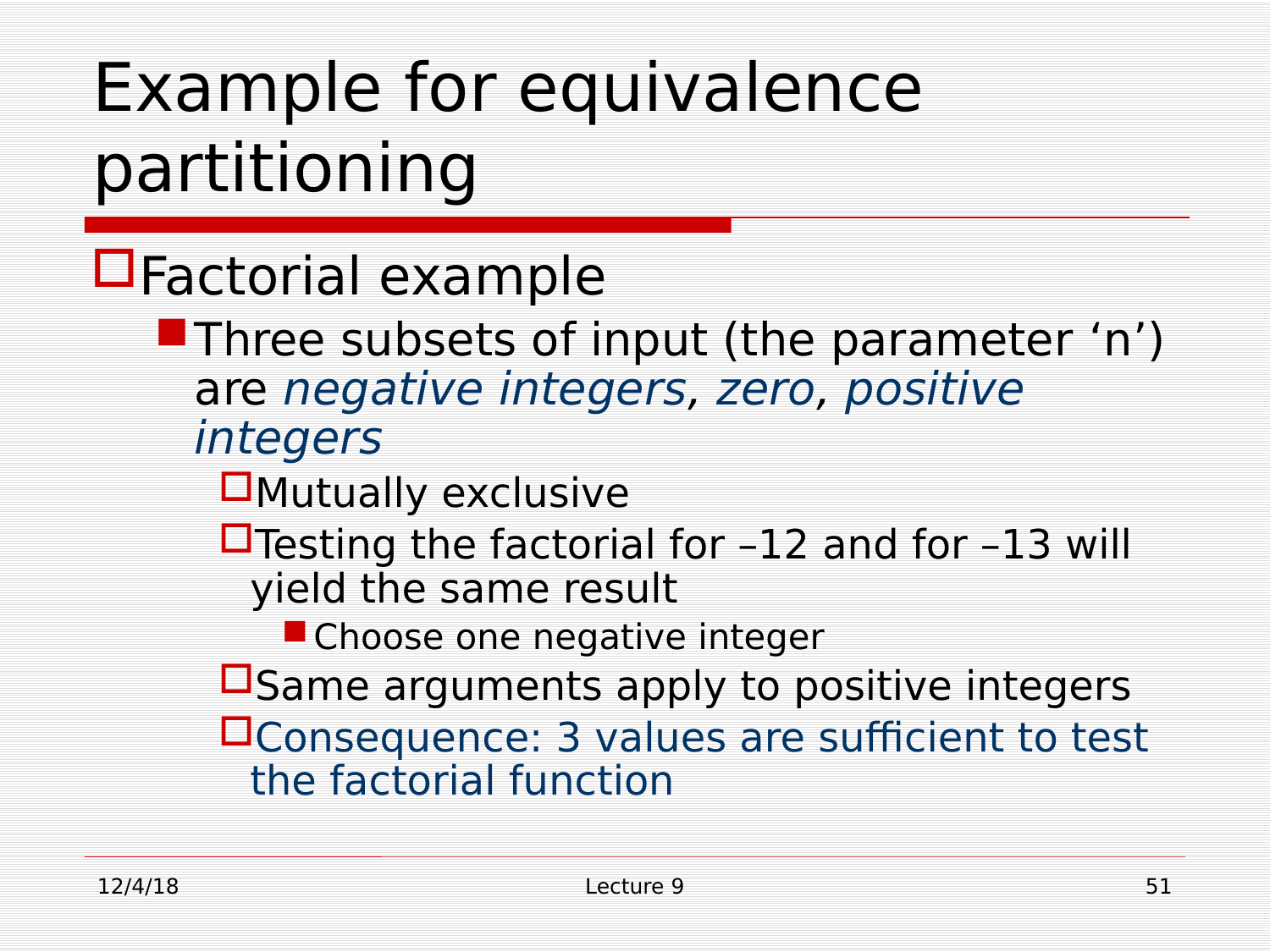

# Example for equivalence partitioning
Factorial example
Three subsets of input (the parameter ‘n’) are negative integers, zero, positive integers
Mutually exclusive
Testing the factorial for –12 and for –13 will yield the same result
Choose one negative integer
Same arguments apply to positive integers
Consequence: 3 values are sufficient to test the factorial function
12/4/18
Lecture 9
51